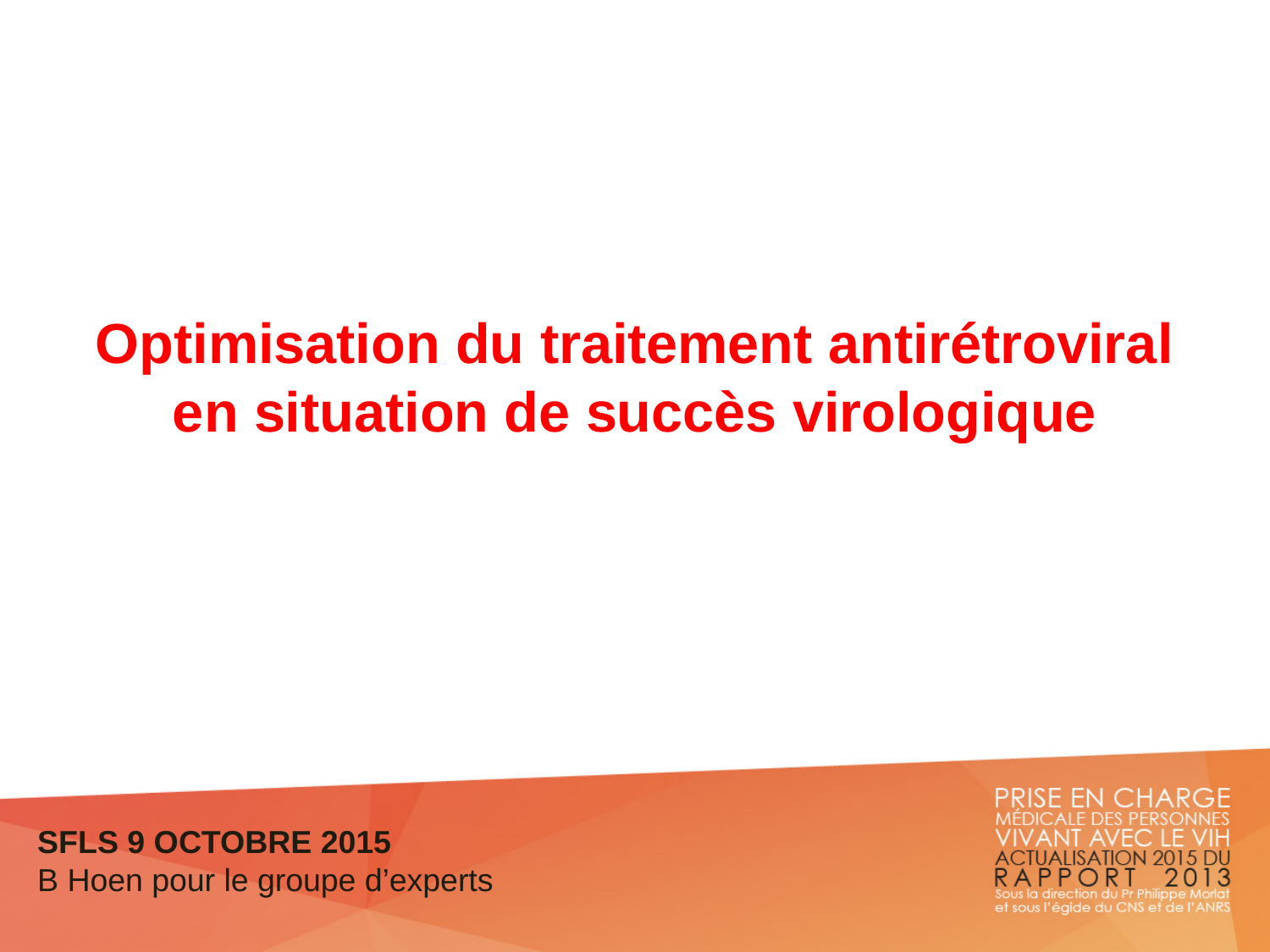

#

Optimisation du traitement antirétroviral en situation de succès virologique

SFLS 9 OCTOBRE 2015
B Hoen pour le groupe d’experts